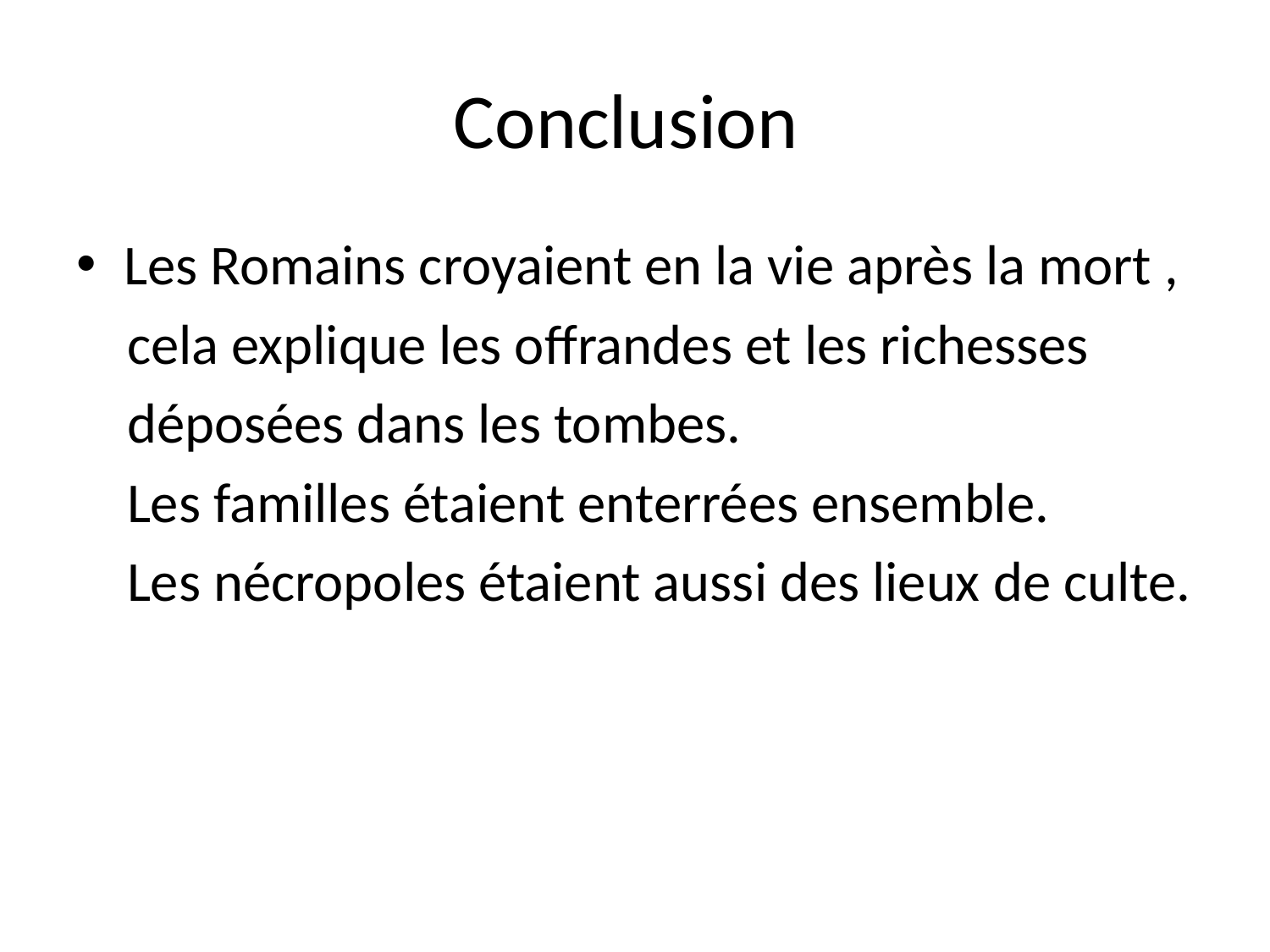

# Conclusion
Les Romains croyaient en la vie après la mort ,
    cela explique les offrandes et les richesses
    déposées dans les tombes.
    Les familles étaient enterrées ensemble.
    Les nécropoles étaient aussi des lieux de culte.